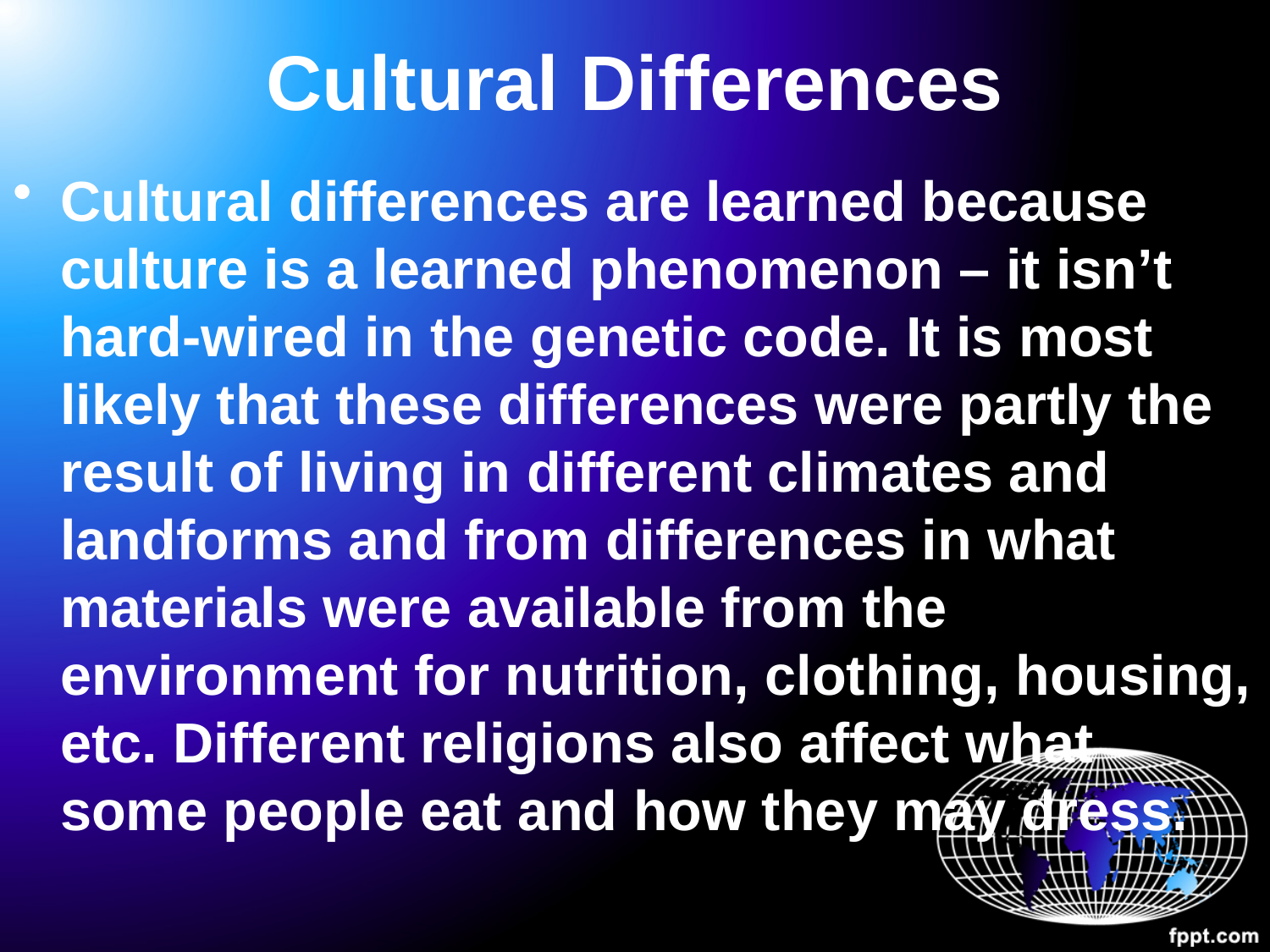

# Cultural Differences
Cultural differences are learned because culture is a learned phenomenon – it isn’t hard-wired in the genetic code. It is most likely that these differences were partly the result of living in different climates and landforms and from differences in what materials were available from the environment for nutrition, clothing, housing, etc. Different religions also affect what some people eat and how they may dress.